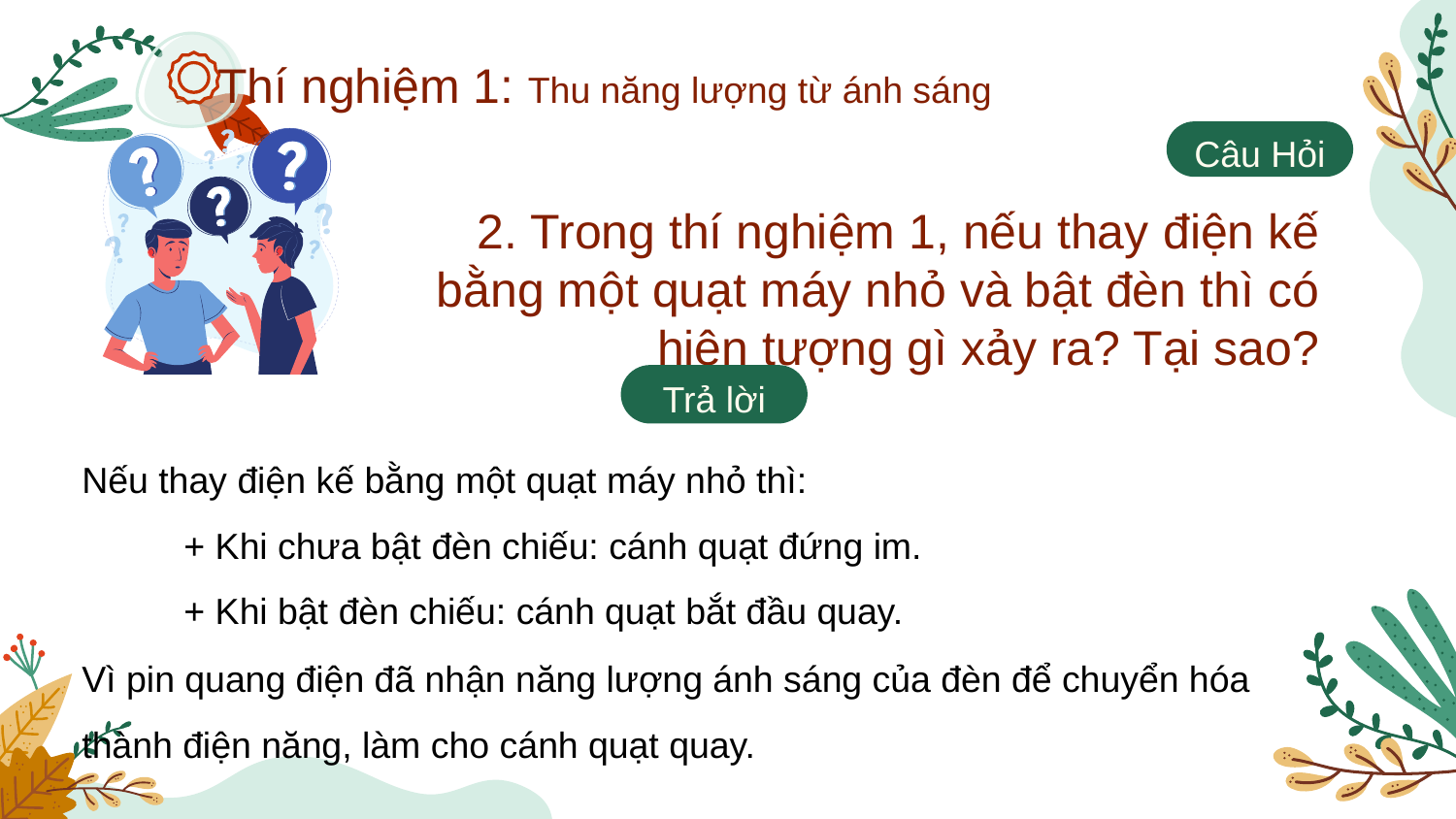

Thí nghiệm 1: Thu năng lượng từ ánh sáng
Câu Hỏi

2. Trong thí nghiệm 1, nếu thay điện kế bằng một quạt máy nhỏ và bật đèn thì có hiện tượng gì xảy ra? Tại sao?
Trả lời
Nếu thay điện kế bằng một quạt máy nhỏ thì:
          + Khi chưa bật đèn chiếu: cánh quạt đứng im.
          + Khi bật đèn chiếu: cánh quạt bắt đầu quay.
Vì pin quang điện đã nhận năng lượng ánh sáng của đèn để chuyển hóa thành điện năng, làm cho cánh quạt quay.